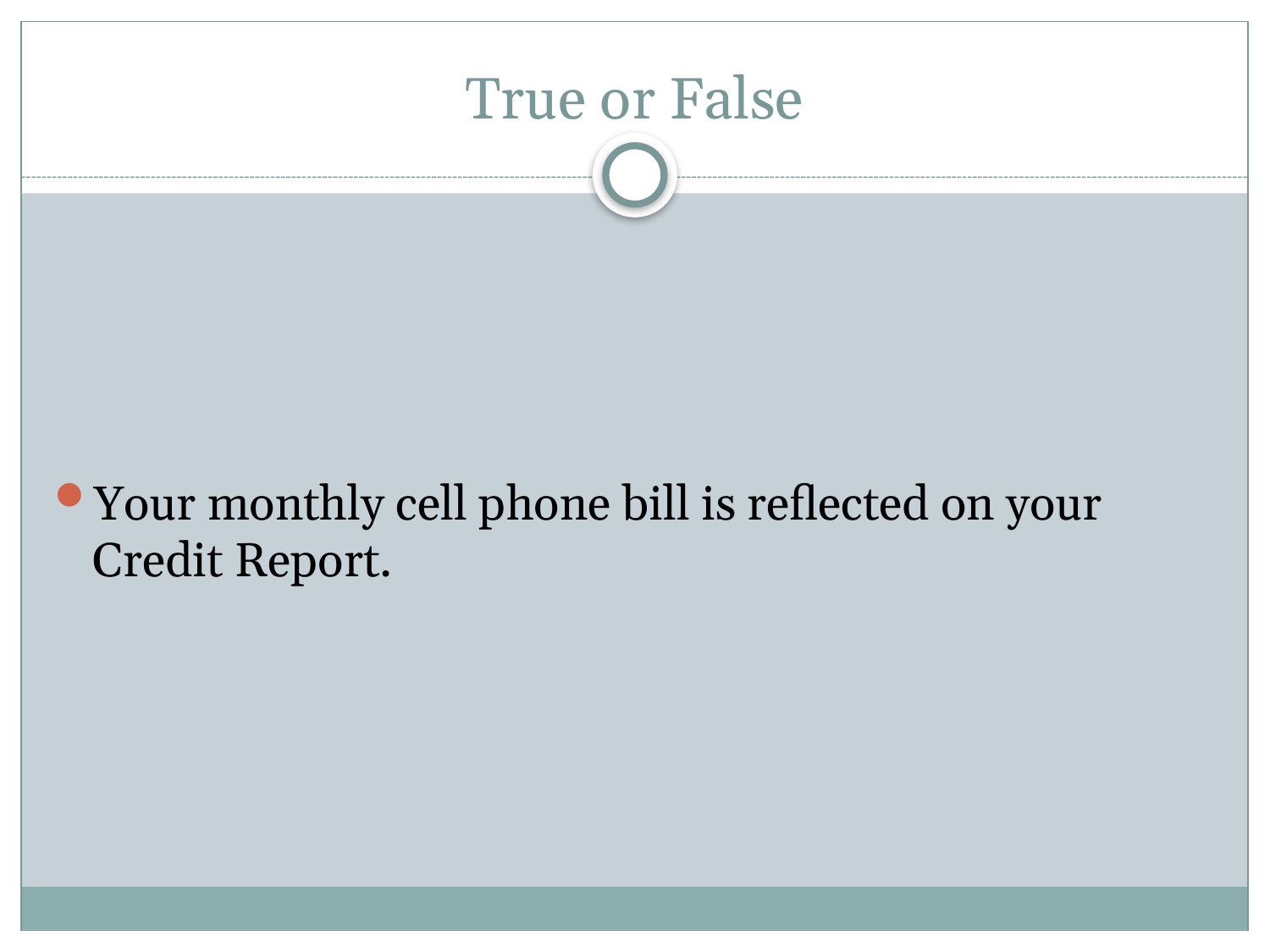

# True or False
Your monthly cell phone bill is reflected on your Credit Report.